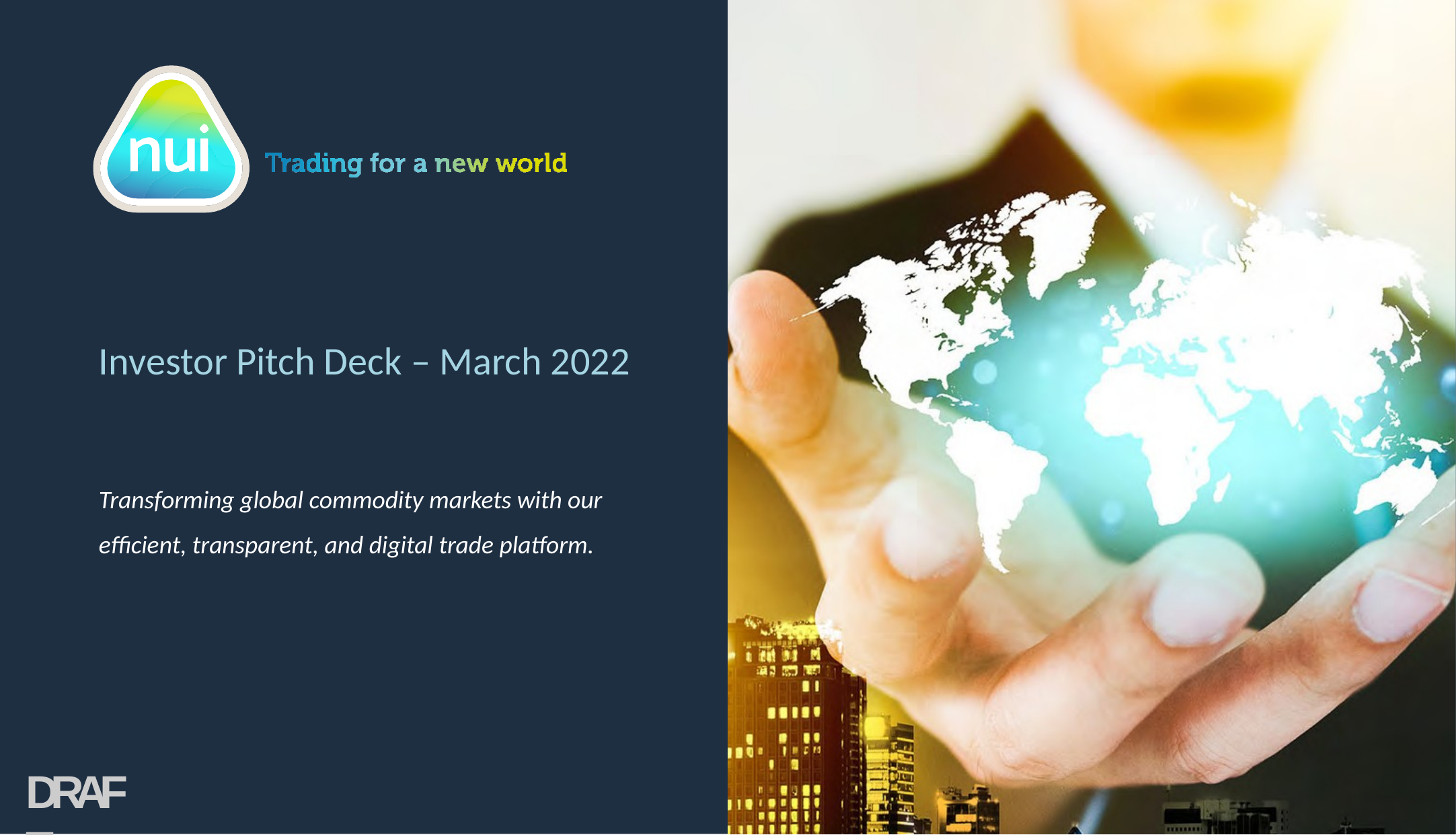

Investor Pitch Deck – March 2022

Transforming global commodity markets with our efficient, transparent, and digital trade platform.

DRAFT